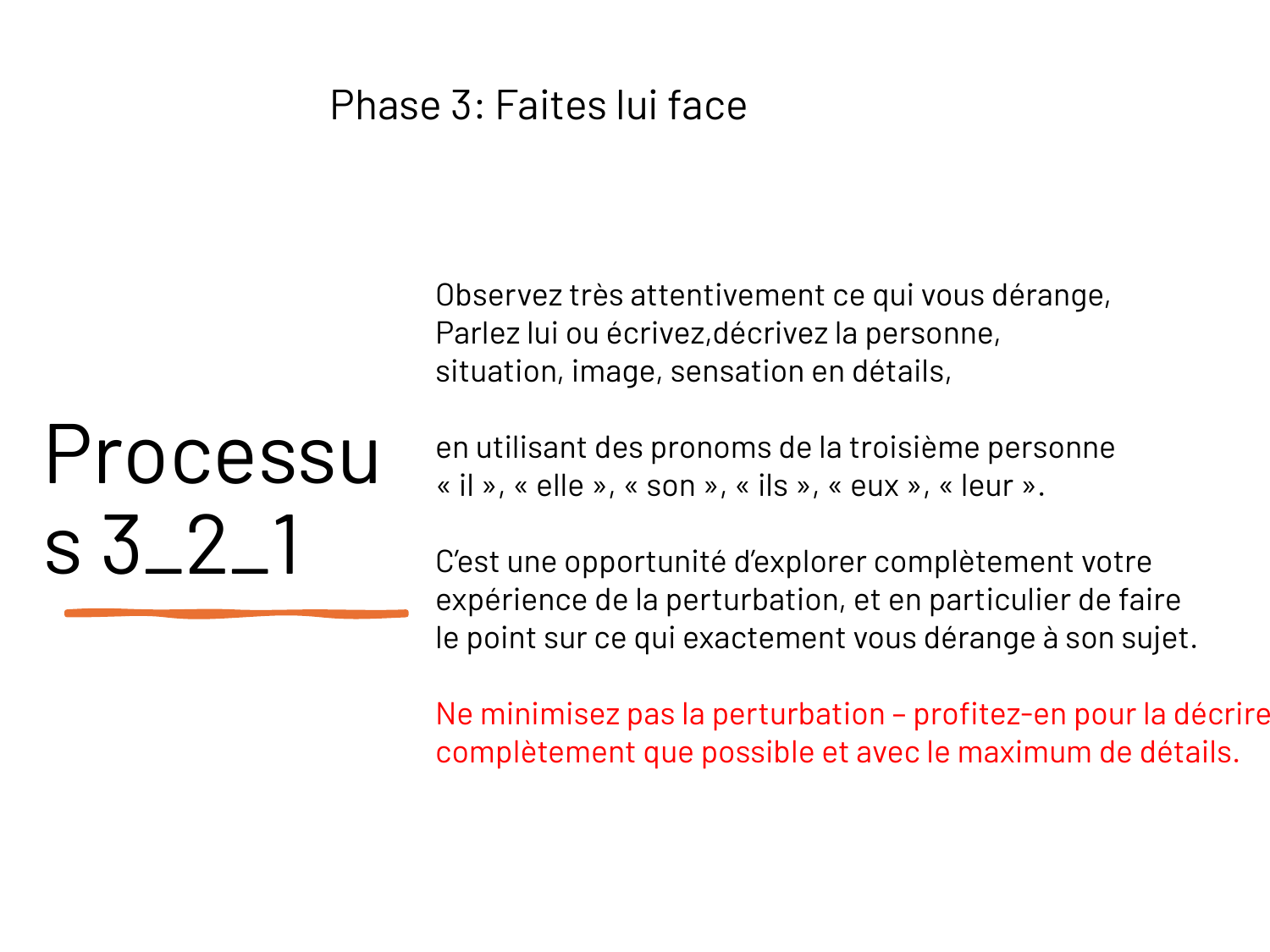

Phase 3: Faites lui face
# Processus 3_2_1
Observez très attentivement ce qui vous dérange,
Parlez lui ou écrivez,décrivez la personne,
situation, image, sensation en détails,

en utilisant des pronoms de la troisième personne
« il », « elle », « son », « ils », « eux », « leur ».

C’est une opportunité d’explorer complètement votre
expérience de la perturbation, et en particulier de faire
le point sur ce qui exactement vous dérange à son sujet.

Ne minimisez pas la perturbation – profitez-en pour la décrire
complètement que possible et avec le maximum de détails.